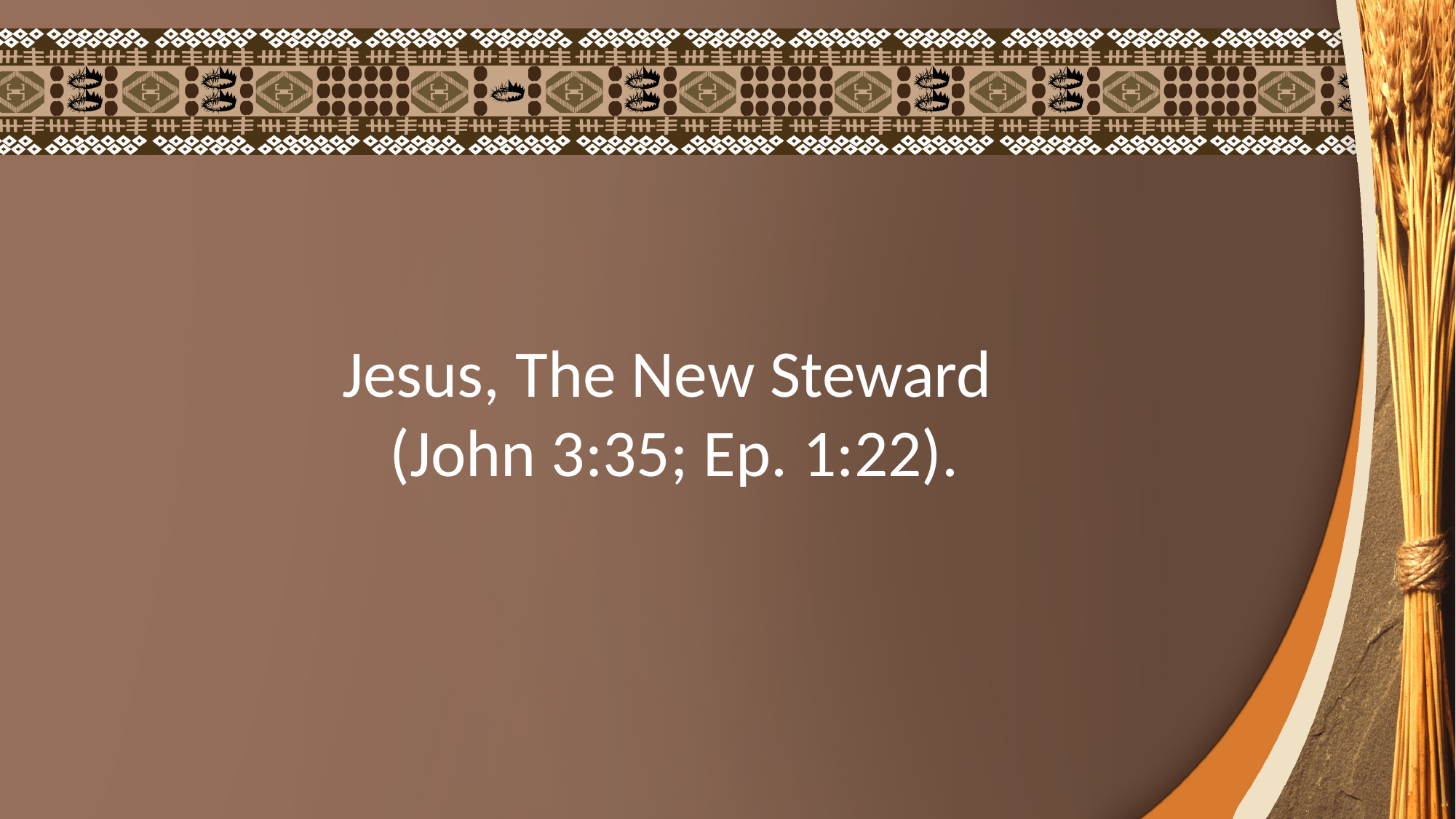

Jesus, The New Steward
(John 3:35; Ep. 1:22).